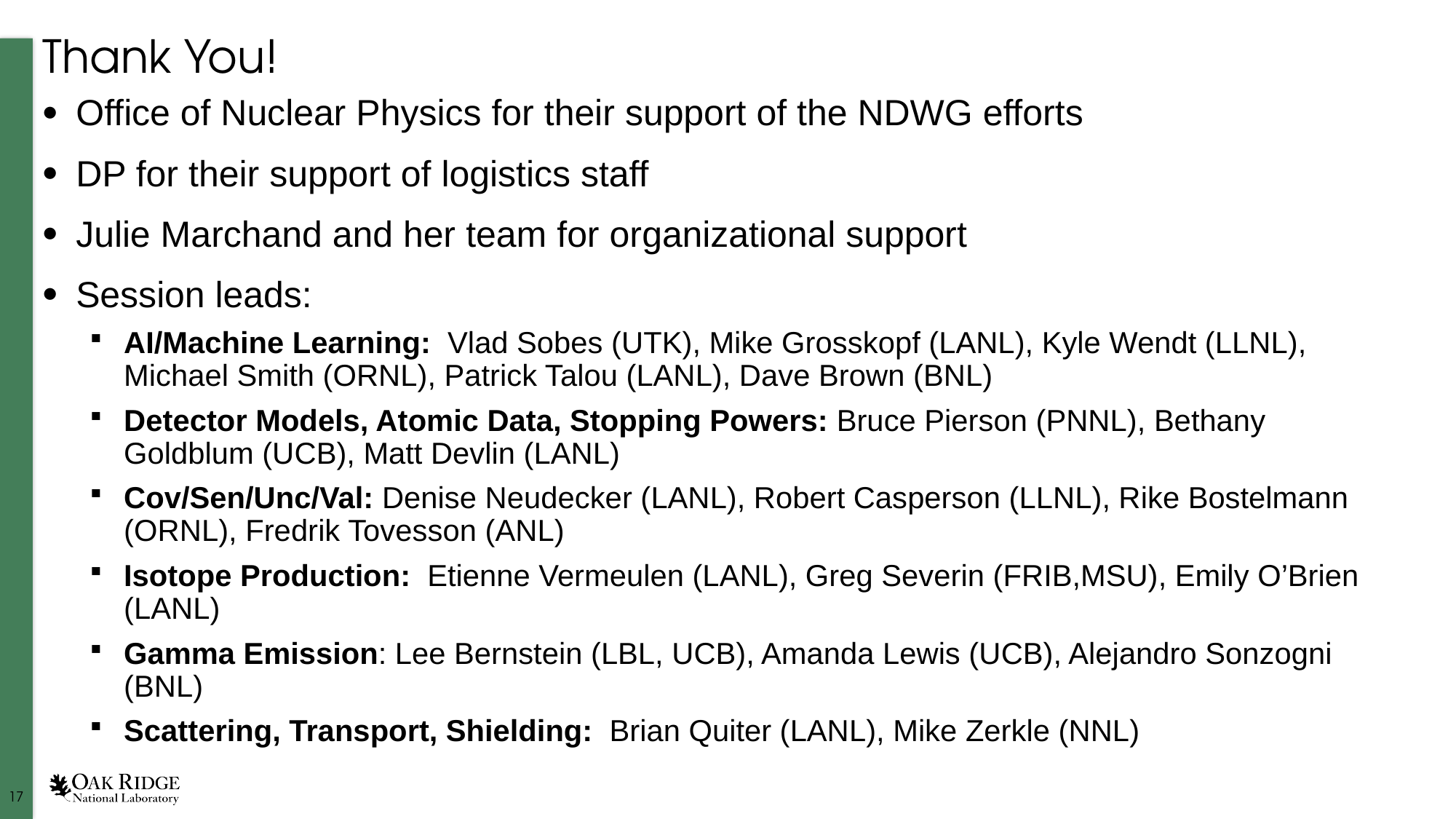

# Thank You!
Office of Nuclear Physics for their support of the NDWG efforts
DP for their support of logistics staff
Julie Marchand and her team for organizational support
Session leads:
AI/Machine Learning:  Vlad Sobes (UTK), Mike Grosskopf (LANL), Kyle Wendt (LLNL), Michael Smith (ORNL), Patrick Talou (LANL), Dave Brown (BNL)
Detector Models, Atomic Data, Stopping Powers: Bruce Pierson (PNNL), Bethany Goldblum (UCB), Matt Devlin (LANL)
Cov/Sen/Unc/Val: Denise Neudecker (LANL), Robert Casperson (LLNL), Rike Bostelmann (ORNL), Fredrik Tovesson (ANL)
Isotope Production:  Etienne Vermeulen (LANL), Greg Severin (FRIB,MSU), Emily O’Brien (LANL)
Gamma Emission: Lee Bernstein (LBL, UCB), Amanda Lewis (UCB), Alejandro Sonzogni (BNL)
Scattering, Transport, Shielding:  Brian Quiter (LANL), Mike Zerkle (NNL)